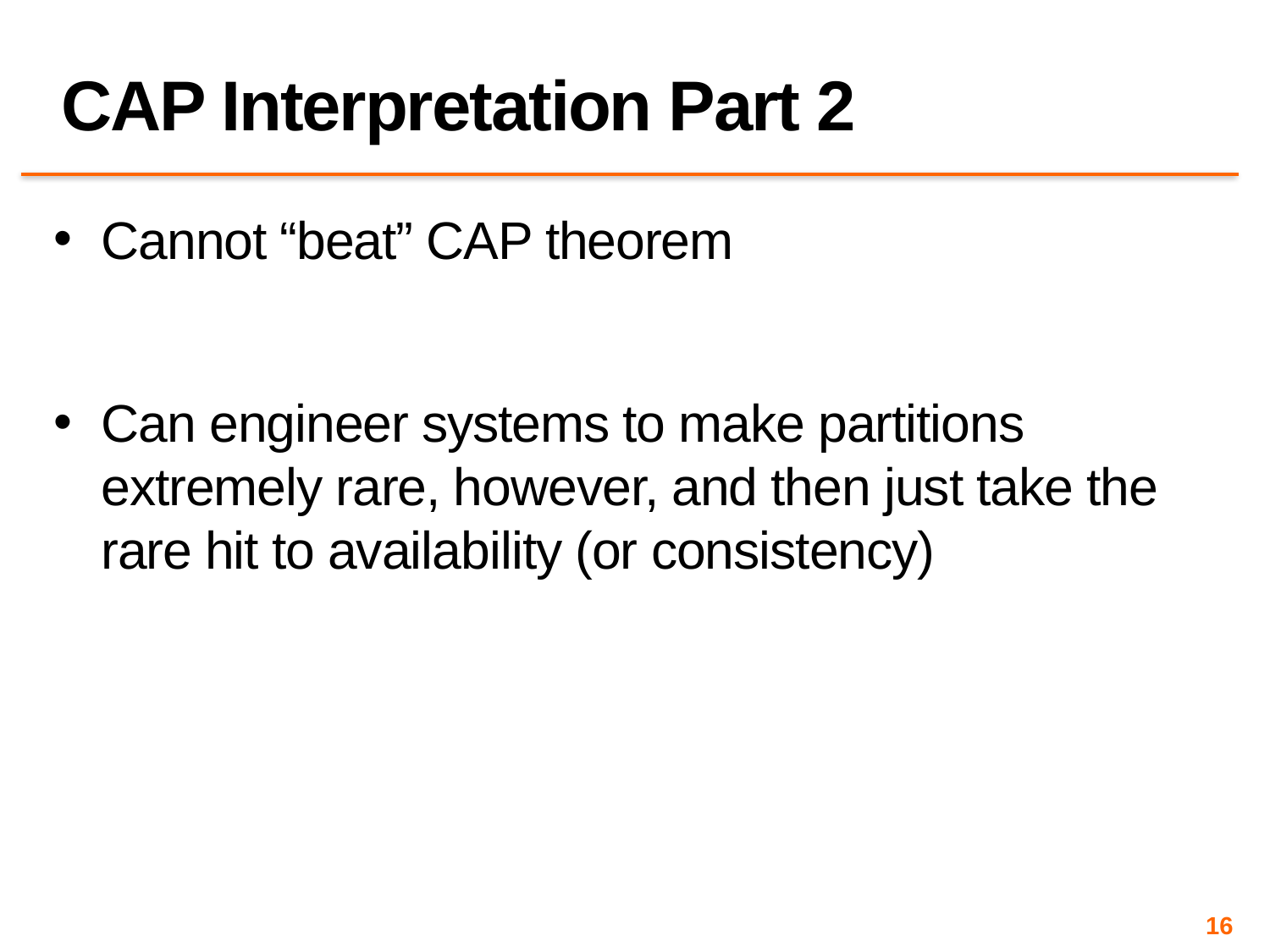

# CAP Interpretation Part 2
Cannot “beat” CAP theorem

Can engineer systems to make partitions extremely rare, however, and then just take the rare hit to availability (or consistency)
16